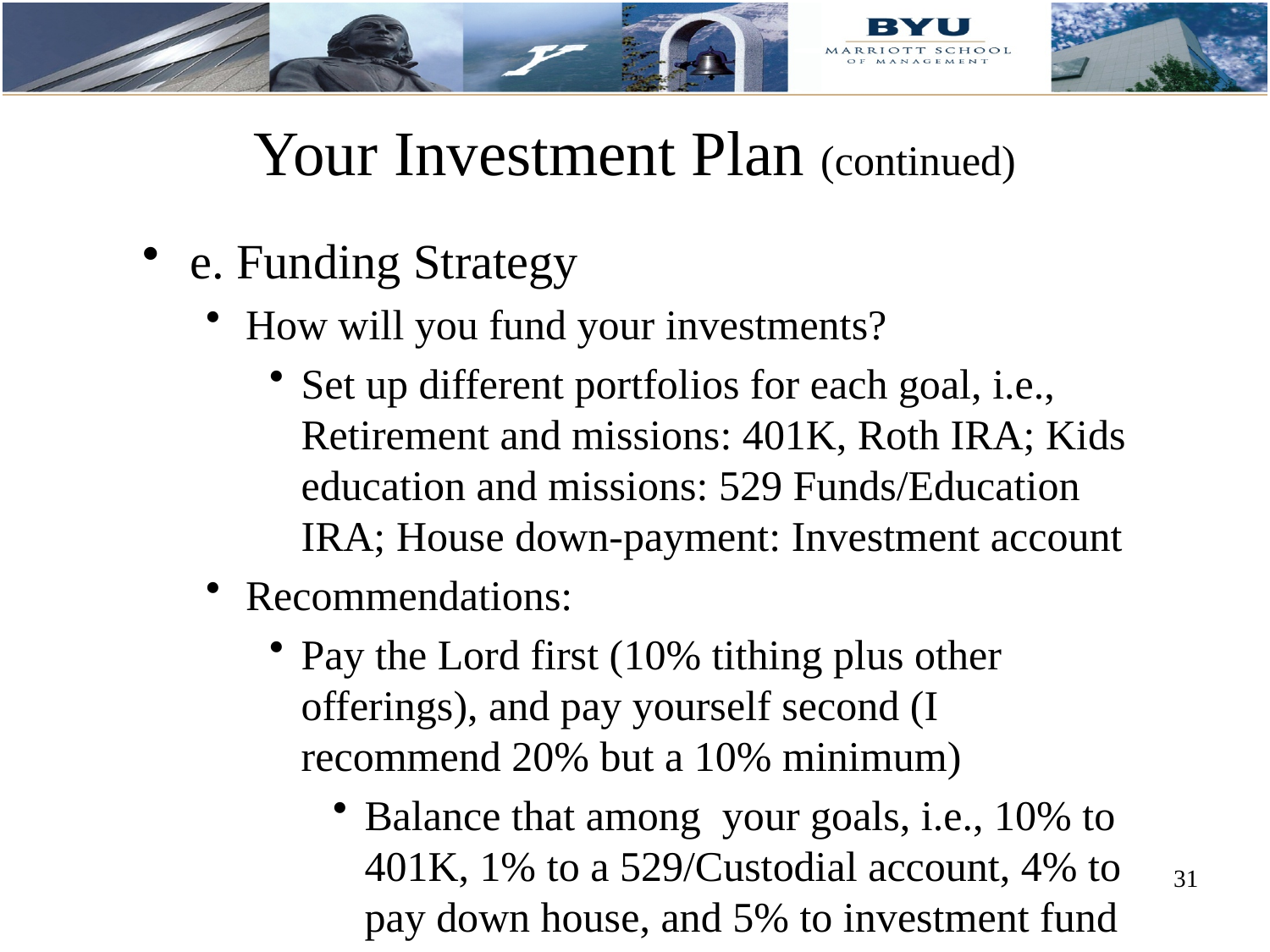

Your Investment Plan (continued)
e. Funding Strategy
How will you fund your investments?
Set up different portfolios for each goal, i.e., Retirement and missions: 401K, Roth IRA; Kids education and missions: 529 Funds/Education IRA; House down-payment: Investment account
Recommendations:
Pay the Lord first (10% tithing plus other offerings), and pay yourself second (I recommend 20% but a 10% minimum)
Balance that among  your goals, i.e., 10% to 401K, 1% to a 529/Custodial account, 4% to pay down house, and 5% to investment fund